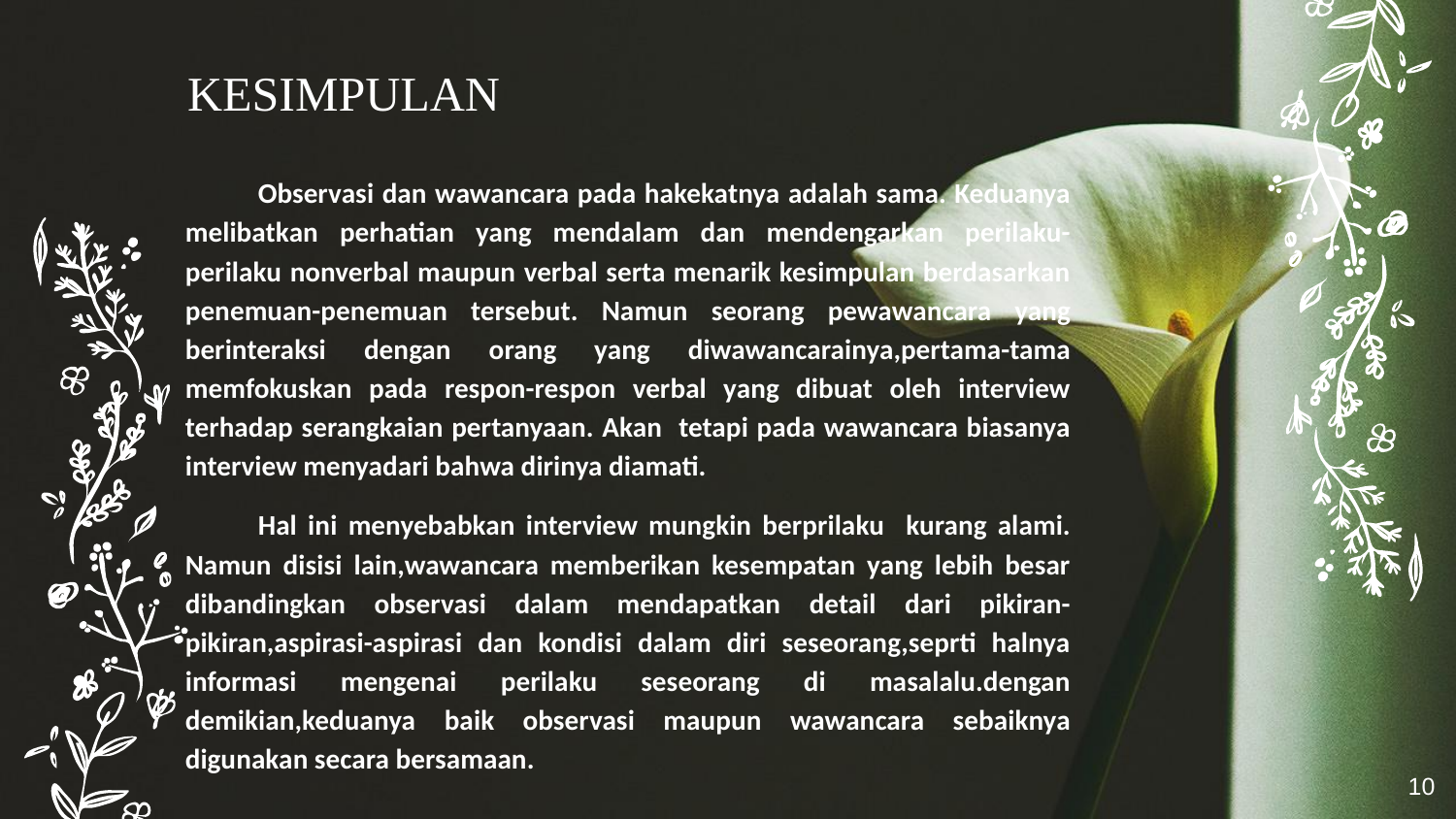

KESIMPULAN
Observasi dan wawancara pada hakekatnya adalah sama. Keduanya melibatkan perhatian yang mendalam dan mendengarkan perilaku-perilaku nonverbal maupun verbal serta menarik kesimpulan berdasarkan penemuan-penemuan tersebut. Namun seorang pewawancara yang berinteraksi dengan orang yang diwawancarainya,pertama-tama memfokuskan pada respon-respon verbal yang dibuat oleh interview terhadap serangkaian pertanyaan. Akan  tetapi pada wawancara biasanya interview menyadari bahwa dirinya diamati.
Hal ini menyebabkan interview mungkin berprilaku  kurang alami. Namun disisi lain,wawancara memberikan kesempatan yang lebih besar dibandingkan observasi dalam mendapatkan detail dari pikiran-pikiran,aspirasi-aspirasi dan kondisi dalam diri seseorang,seprti halnya informasi mengenai perilaku seseorang di masalalu.dengan demikian,keduanya baik observasi maupun wawancara sebaiknya digunakan secara bersamaan.
10